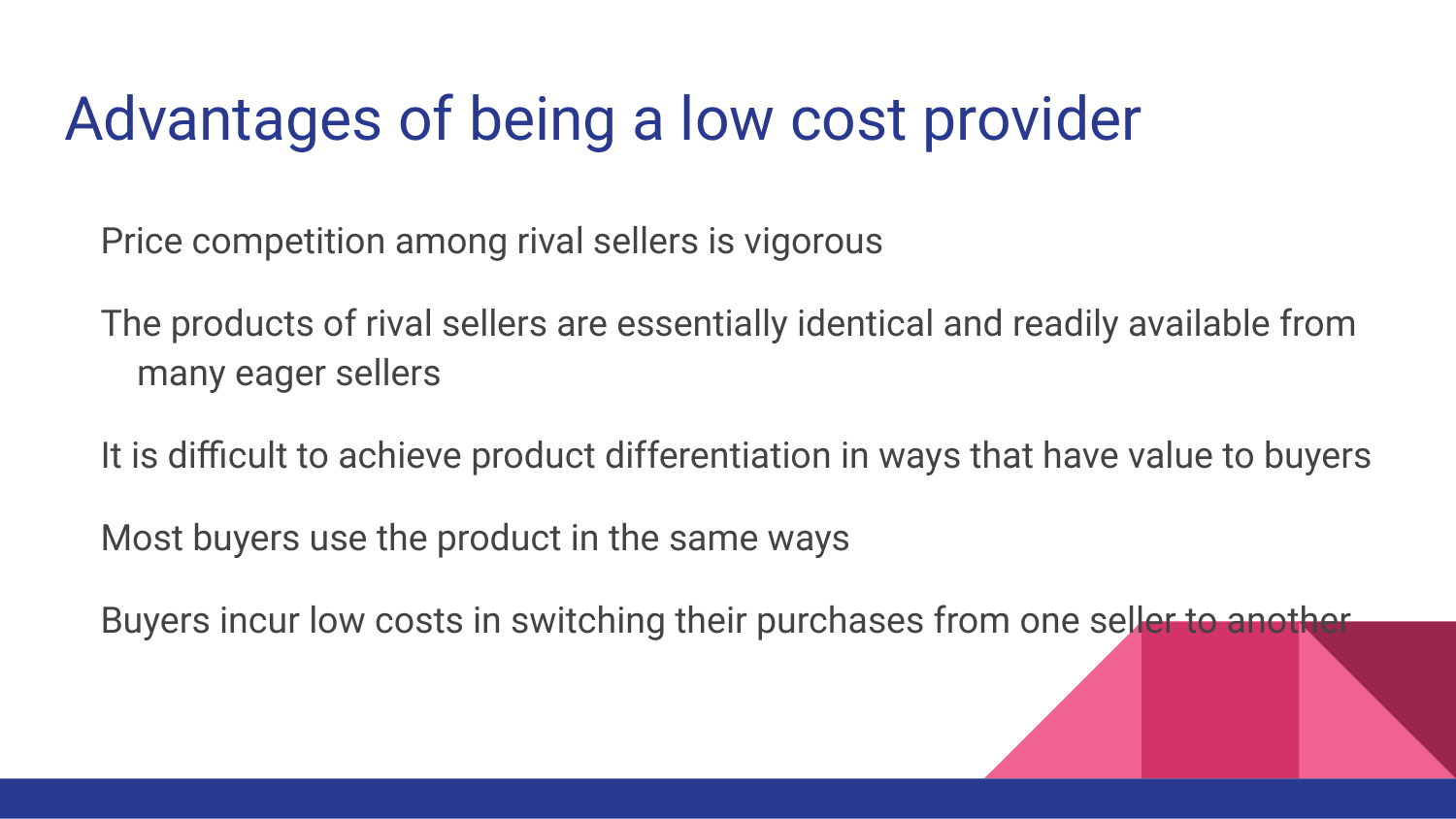

# Advantages of being a low cost provider
Price competition among rival sellers is vigorous
The products of rival sellers are essentially identical and readily available from many eager sellers
It is difficult to achieve product differentiation in ways that have value to buyers
Most buyers use the product in the same ways
Buyers incur low costs in switching their purchases from one seller to another